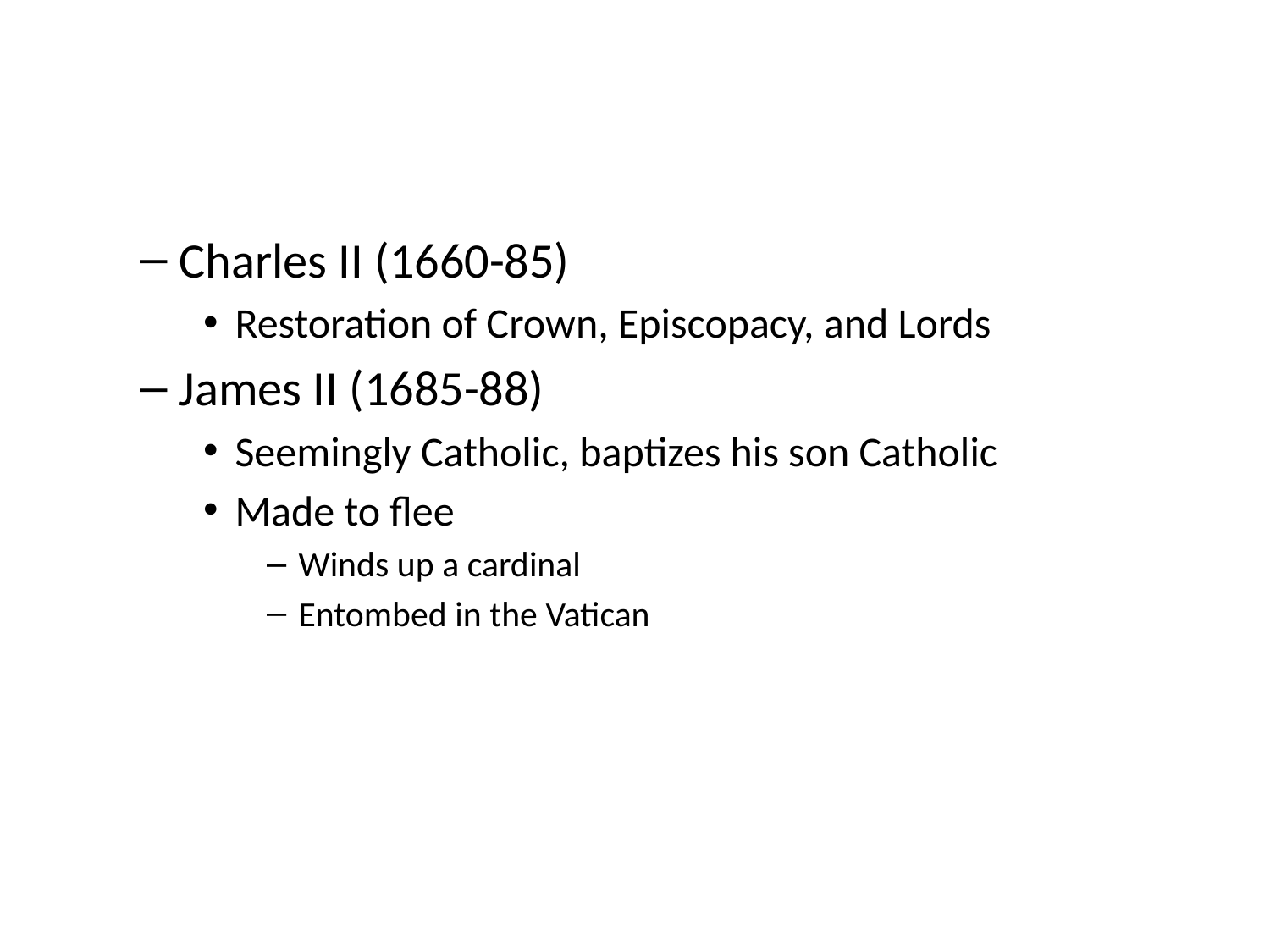

#
Charles II (1660-85)
Restoration of Crown, Episcopacy, and Lords
James II (1685-88)
Seemingly Catholic, baptizes his son Catholic
Made to flee
Winds up a cardinal
Entombed in the Vatican